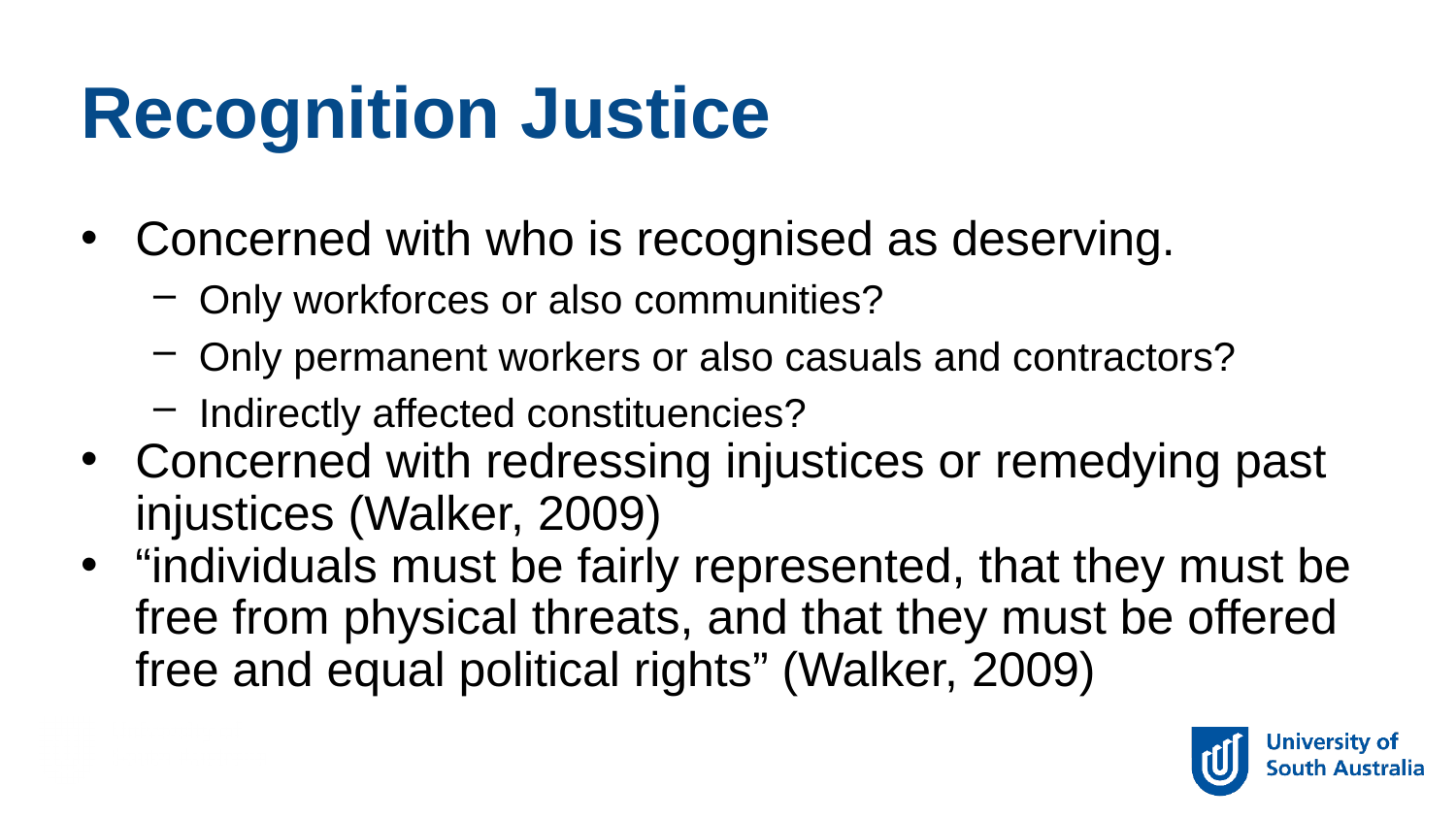

Recognition Justice
Concerned with who is recognised as deserving.
Only workforces or also communities?
Only permanent workers or also casuals and contractors?
Indirectly affected constituencies?
Concerned with redressing injustices or remedying past injustices (Walker, 2009)
“individuals must be fairly represented, that they must be free from physical threats, and that they must be offered free and equal political rights” (Walker, 2009)